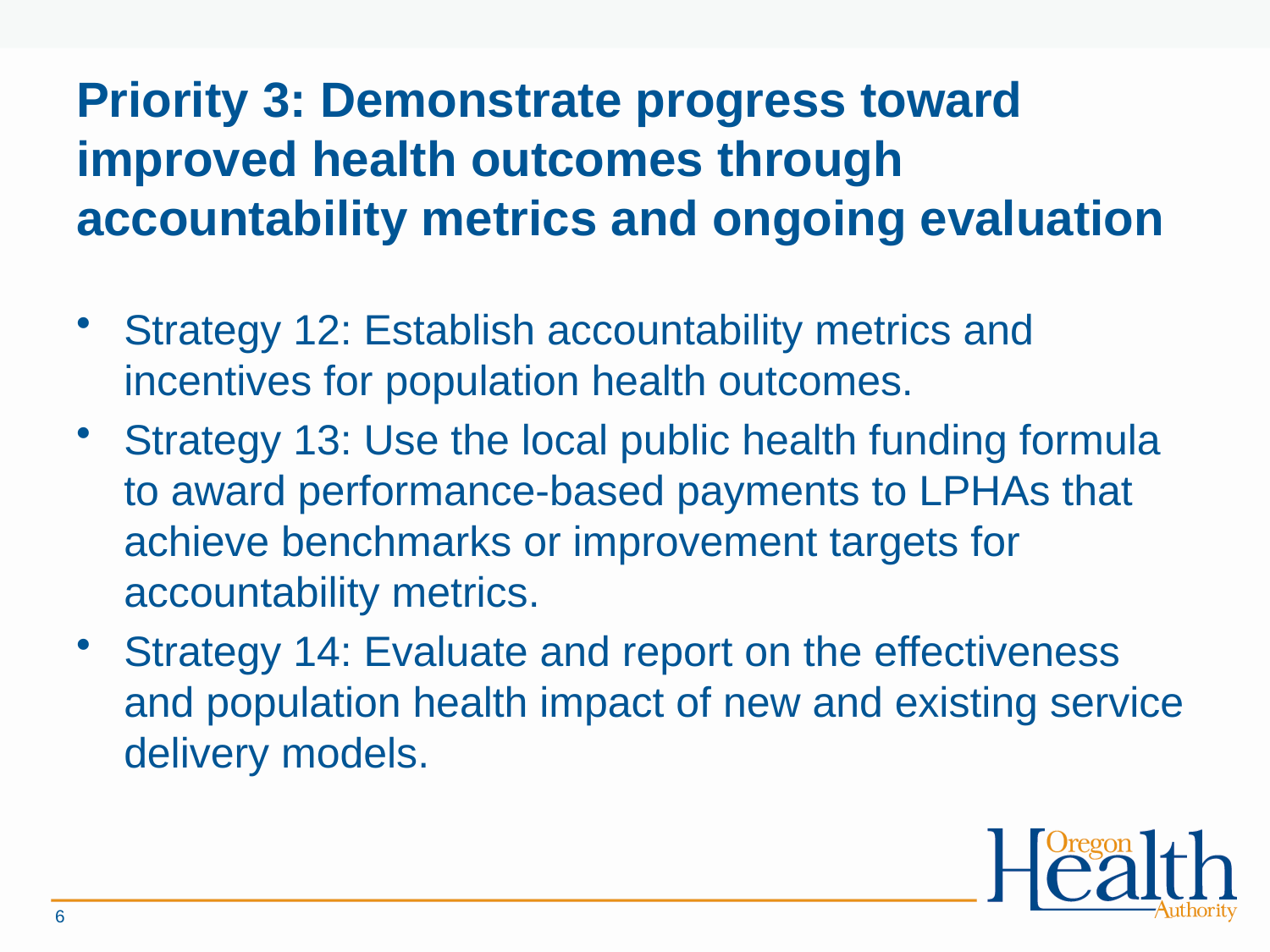

# Priority 3: Demonstrate progress toward improved health outcomes through accountability metrics and ongoing evaluation
Strategy 12: Establish accountability metrics and incentives for population health outcomes.
Strategy 13: Use the local public health funding formula to award performance-based payments to LPHAs that achieve benchmarks or improvement targets for accountability metrics.
Strategy 14: Evaluate and report on the effectiveness and population health impact of new and existing service delivery models.

6